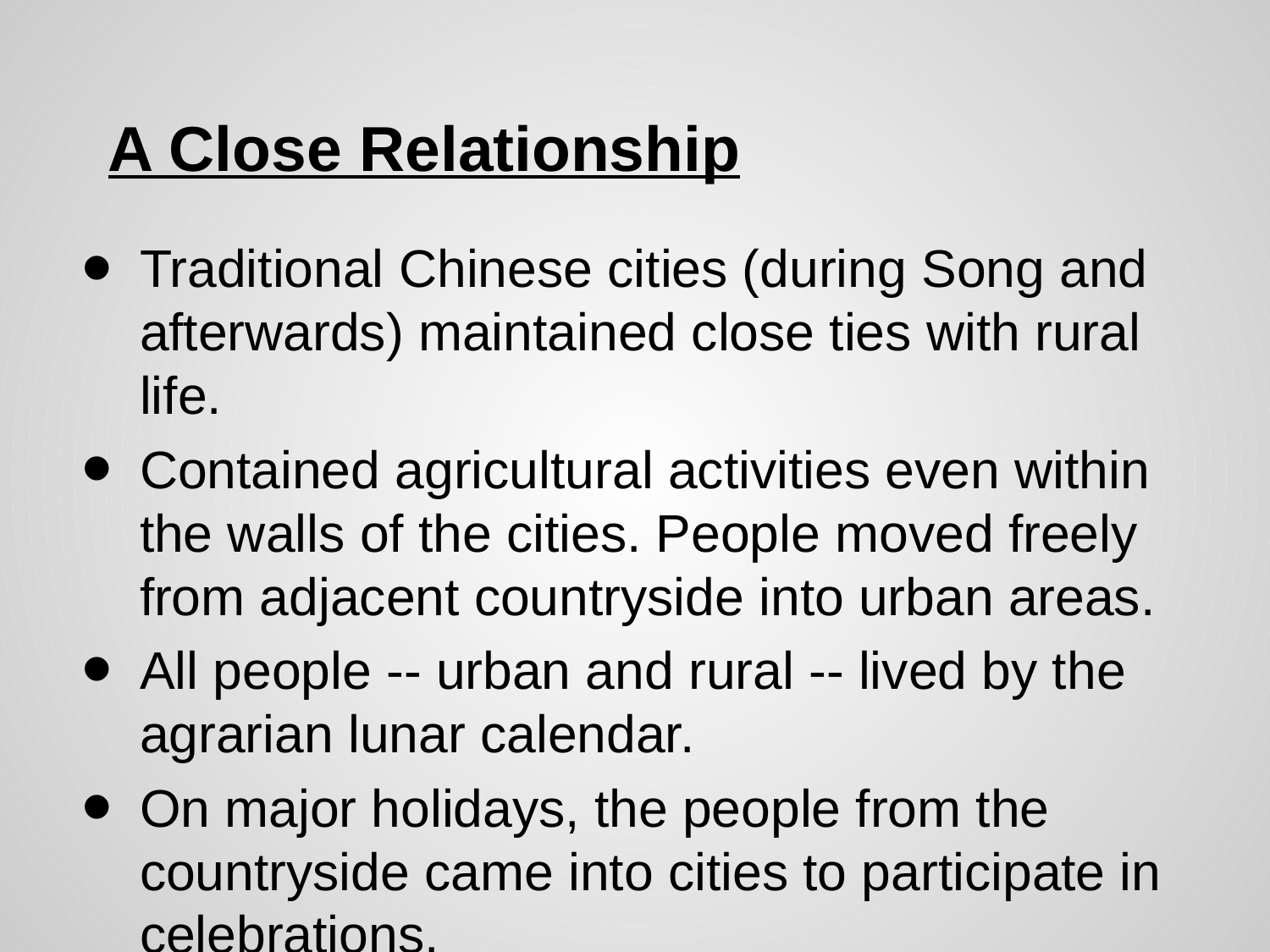

# A Close Relationship
Traditional Chinese cities (during Song and afterwards) maintained close ties with rural life.
Contained agricultural activities even within the walls of the cities. People moved freely from adjacent countryside into urban areas.
All people -- urban and rural -- lived by the agrarian lunar calendar.
On major holidays, the people from the countryside came into cities to participate in celebrations.